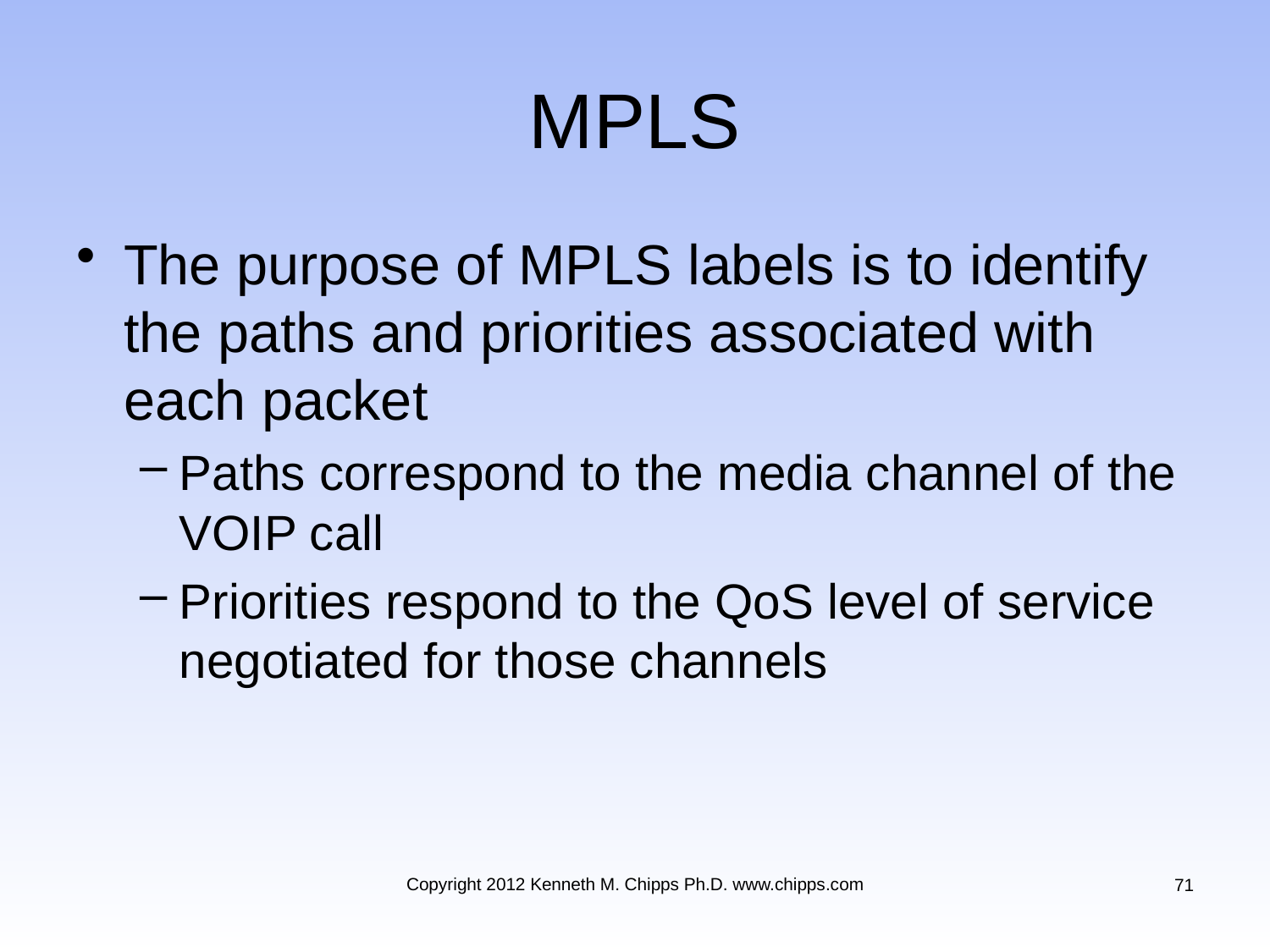

# MPLS
The purpose of MPLS labels is to identify the paths and priorities associated with each packet
Paths correspond to the media channel of the VOIP call
Priorities respond to the QoS level of service negotiated for those channels
Copyright 2012 Kenneth M. Chipps Ph.D. www.chipps.com
71